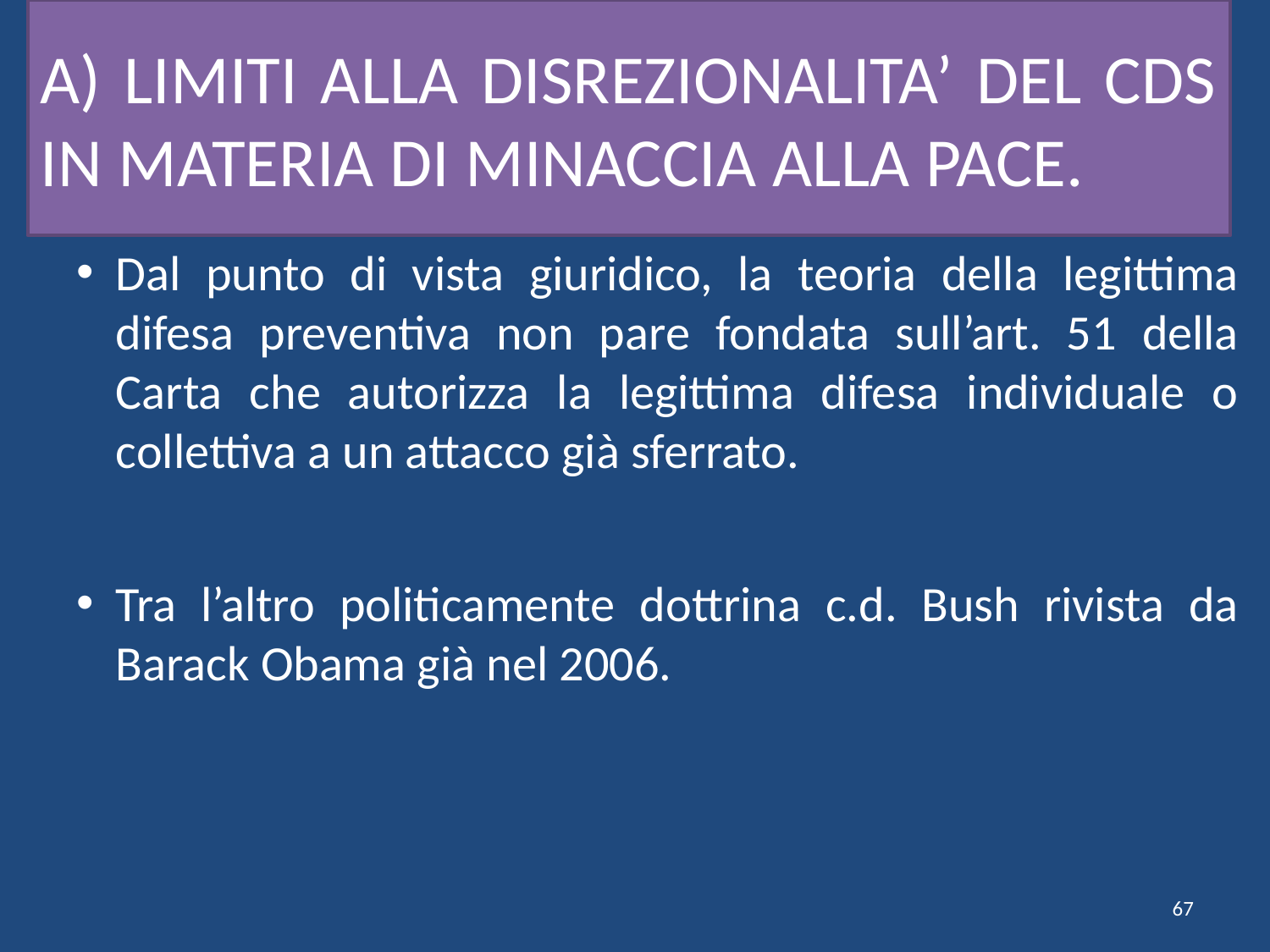

# A) LIMITI ALLA DISREZIONALITA’ DEL CDS IN MATERIA DI MINACCIA ALLA PACE.
Dal punto di vista giuridico, la teoria della legittima difesa preventiva non pare fondata sull’art. 51 della Carta che autorizza la legittima difesa individuale o collettiva a un attacco già sferrato.

Tra l’altro politicamente dottrina c.d. Bush rivista da Barack Obama già nel 2006.
67